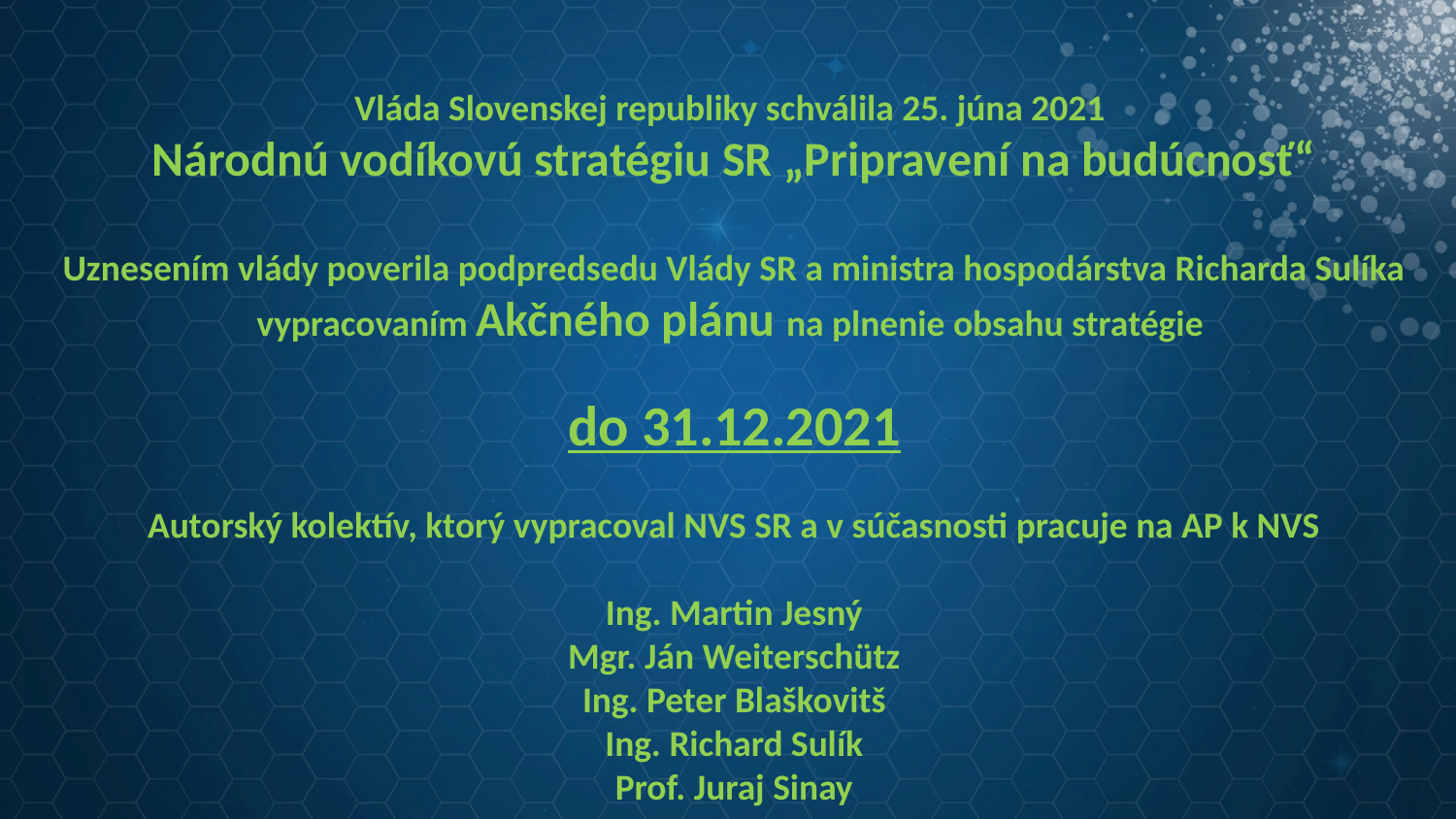

Vláda Slovenskej republiky schválila 25. júna 2021
Národnú vodíkovú stratégiu SR „Pripravení na budúcnosť“

Uznesením vlády poverila podpredsedu Vlády SR a ministra hospodárstva Richarda Sulíka vypracovaním Akčného plánu na plnenie obsahu stratégie

do 31.12.2021

Autorský kolektív, ktorý vypracoval NVS SR a v súčasnosti pracuje na AP k NVS

Ing. Martin Jesný
Mgr. Ján Weiterschütz
Ing. Peter Blaškovitš
Ing. Richard Sulík
Prof. Juraj Sinay